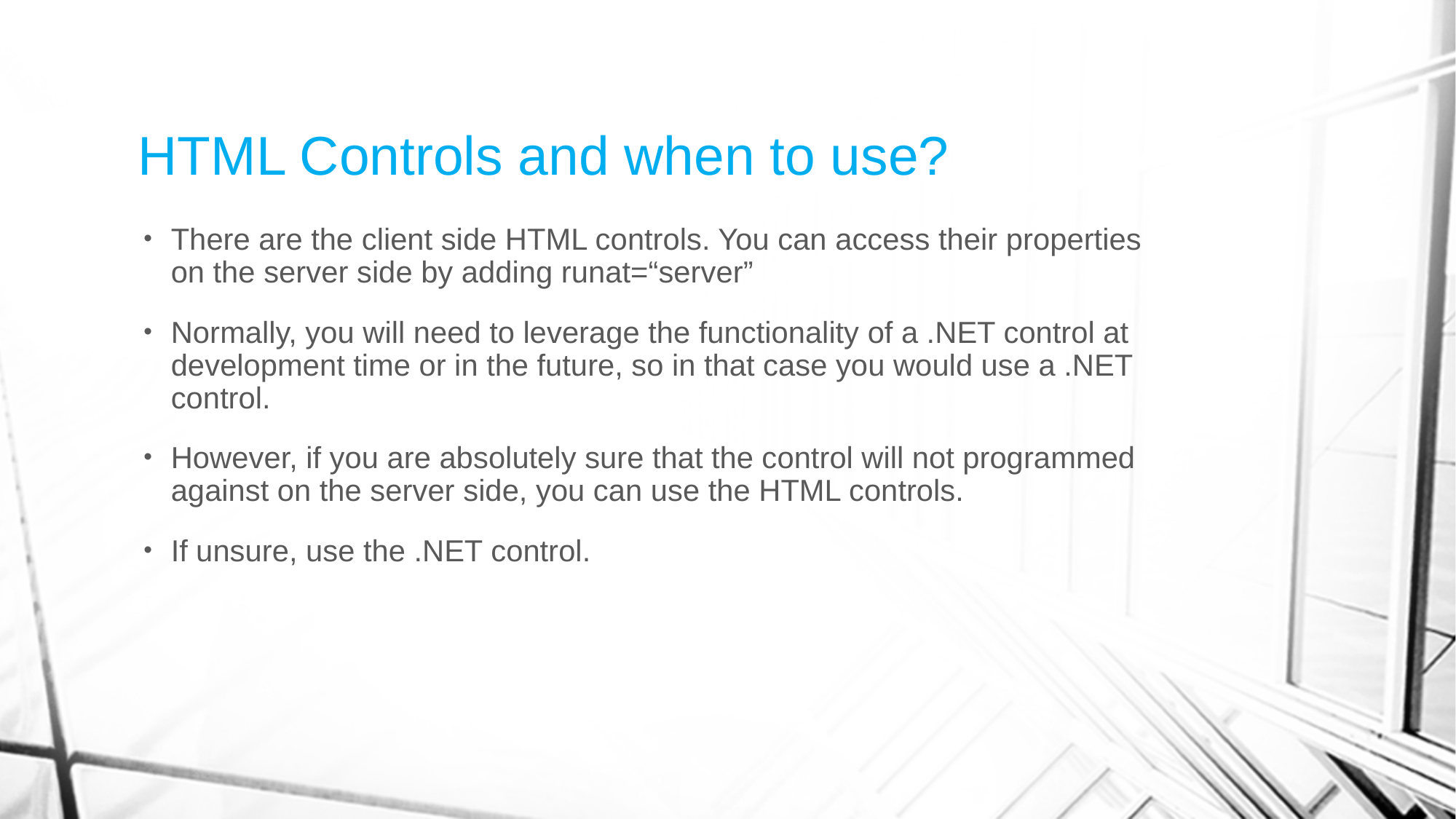

# HTML Controls and when to use?
There are the client side HTML controls. You can access their properties on the server side by adding runat=“server”
Normally, you will need to leverage the functionality of a .NET control at development time or in the future, so in that case you would use a .NET control.
However, if you are absolutely sure that the control will not programmed against on the server side, you can use the HTML controls.
If unsure, use the .NET control.